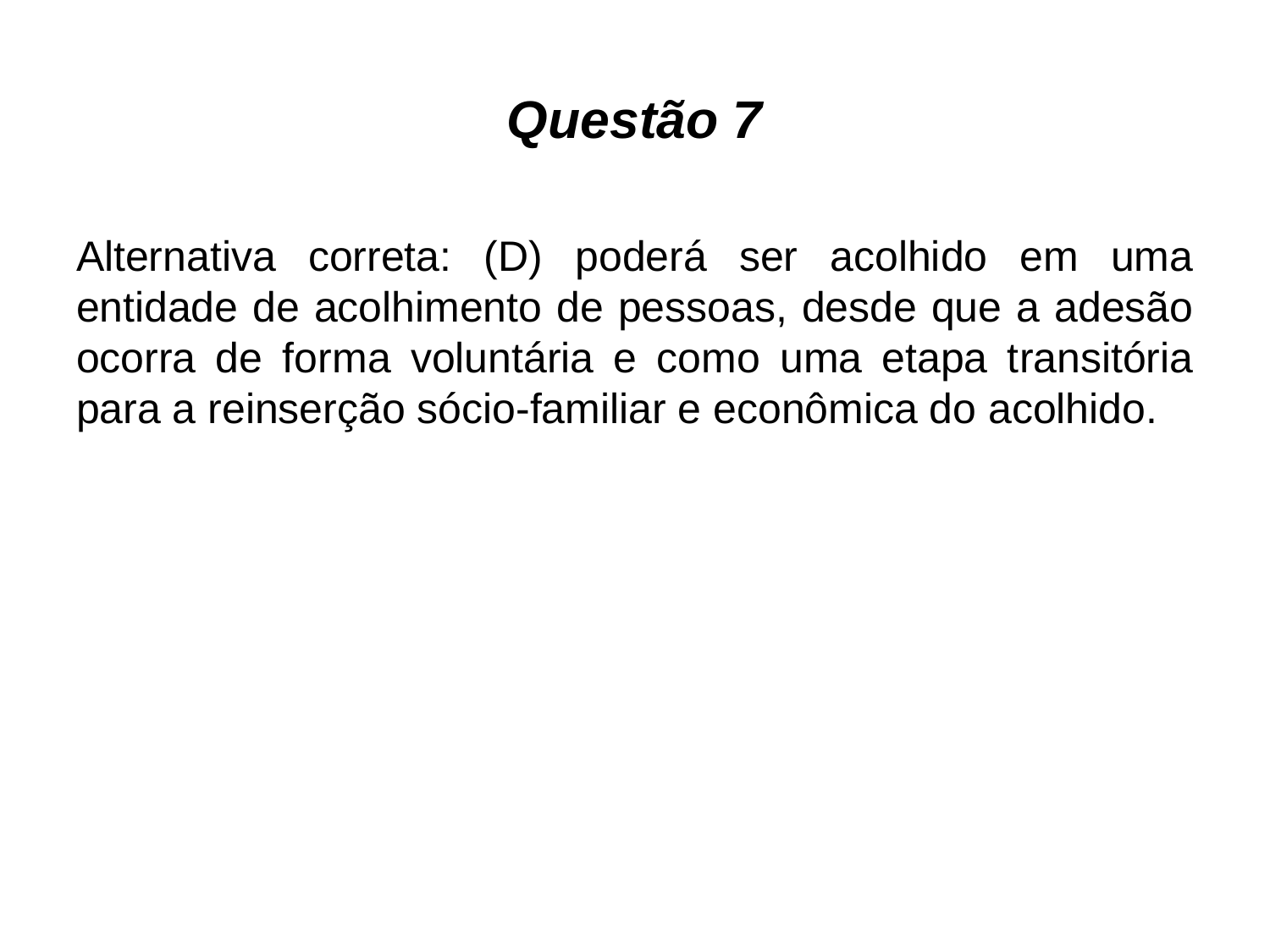

# Questão 7
Alternativa correta: (D) poderá ser acolhido em uma entidade de acolhimento de pessoas, desde que a adesão ocorra de forma voluntária e como uma etapa transitória para a reinserção sócio-familiar e econômica do acolhido.